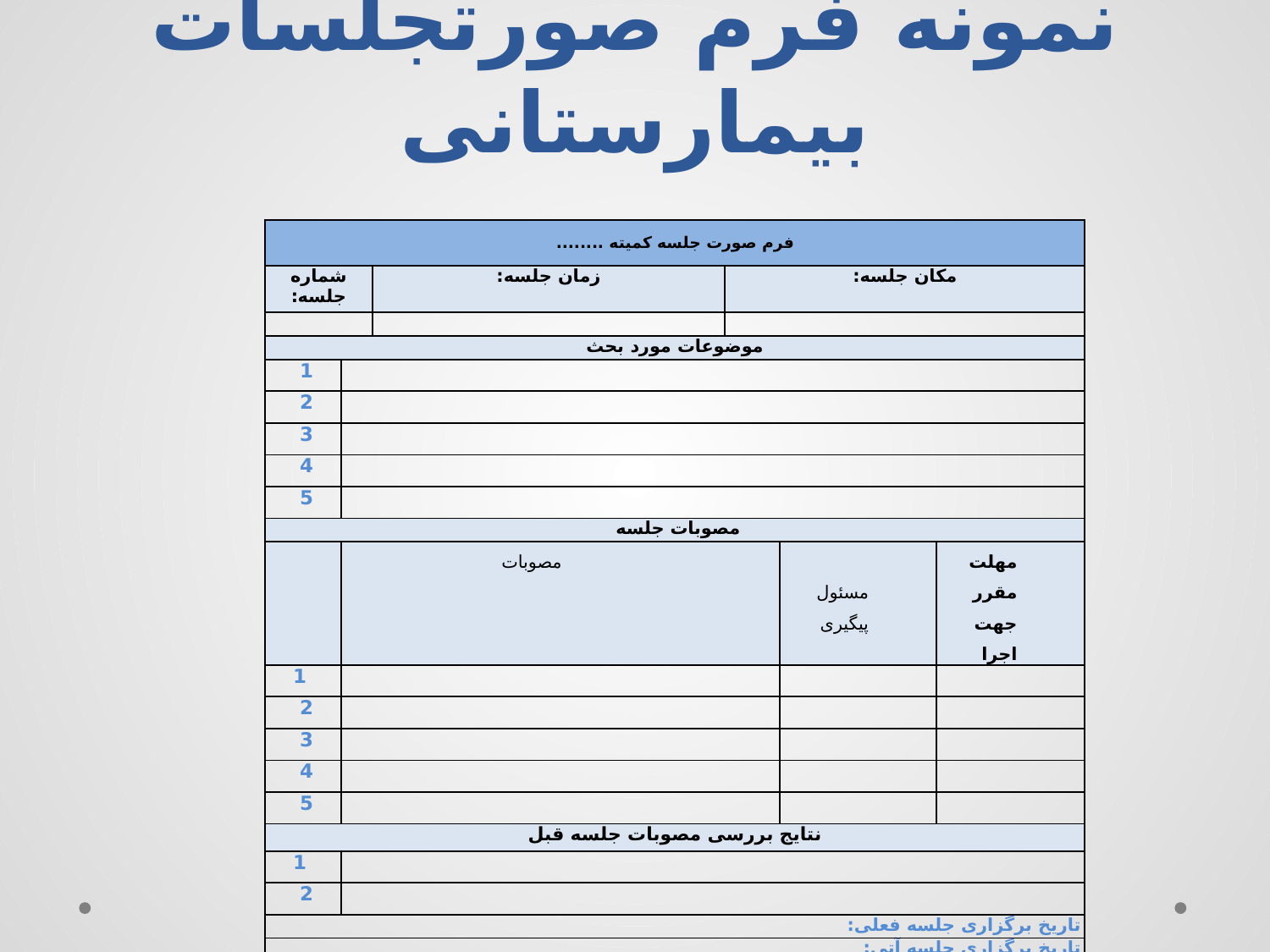

# نمونه فرم صورتجلسات بیمارستانی

| فرم صورت جلسه کمیته ........ |  |  |  |  |  |
| --- | --- | --- | --- | --- | --- |
| شماره جلسه: |  | زمان جلسه: | مکان جلسه: |  |  |
|  |  |  |  |  |  |
| موضوعات مورد بحث |  |  |  |  |  |
| 1 |  |  |  |  |  |
| 2 |  |  |  |  |  |
| 3 |  |  |  |  |  |
| 4 |  |  |  |  |  |
| 5 |  |  |  |  |  |
| مصوبات جلسه |  |  |  |  |  |
|  | مصوبات |  |  | مسئول پیگیری | مهلت مقرر جهت اجرا |
| 1 |  |  |  |  |  |
| 2 |  |  |  |  |  |
| 3 |  |  |  |  |  |
| 4 |  |  |  |  |  |
| 5 |  |  |  |  |  |
| نتایج بررسی مصوبات جلسه قبل |  |  |  |  |  |
| 1 |  |  |  |  |  |
| 2 |  |  |  |  |  |
| تاریخ برگزاری جلسه فعلی: |  |  |  |  |  |
| تاریخ برگزاری جلسه آتی: |  |  |  |  |  |